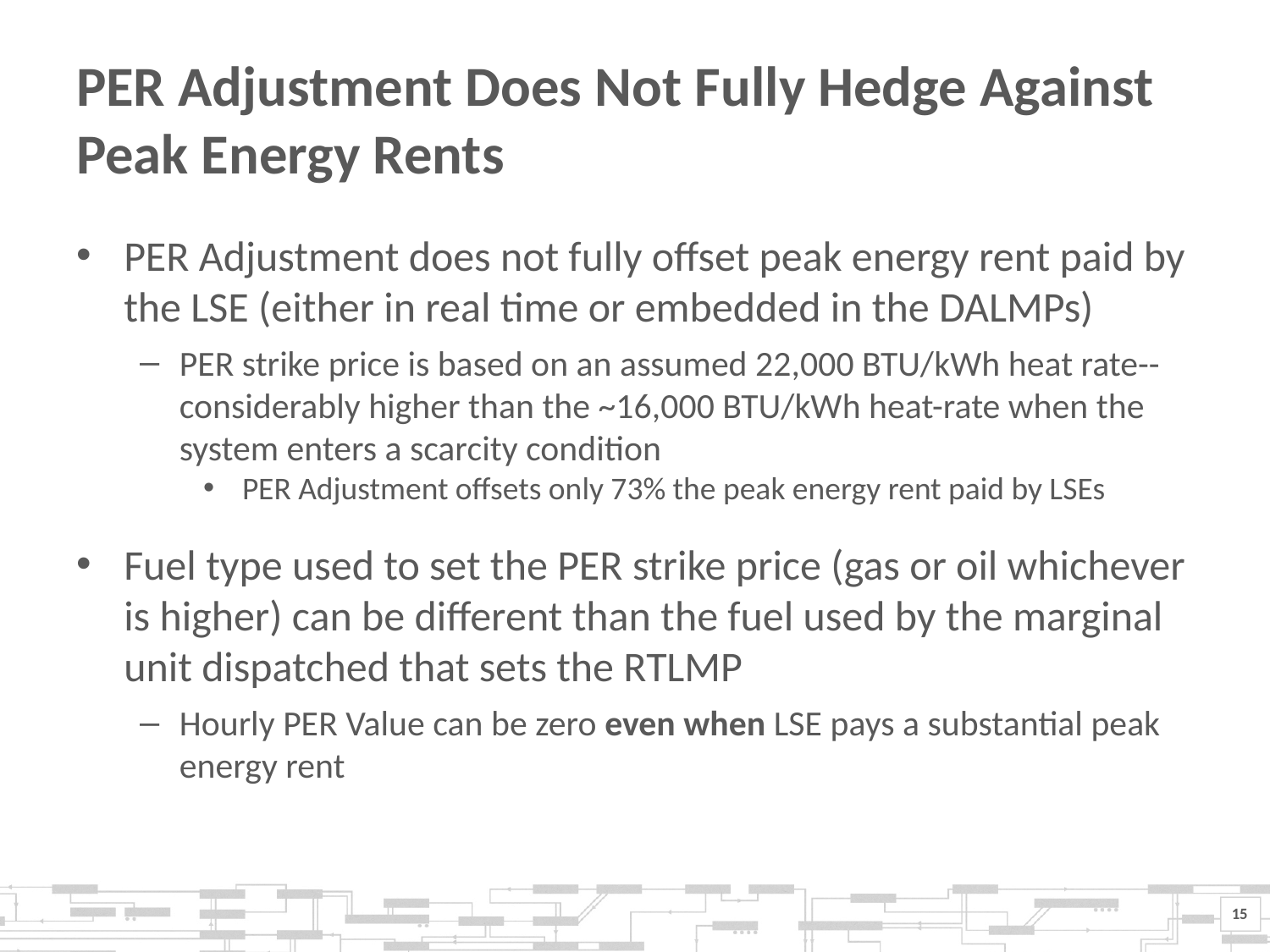

# PER Adjustment Does Not Fully Hedge Against Peak Energy Rents
PER Adjustment does not fully offset peak energy rent paid by the LSE (either in real time or embedded in the DALMPs)
PER strike price is based on an assumed 22,000 BTU/kWh heat rate--considerably higher than the ~16,000 BTU/kWh heat-rate when the system enters a scarcity condition
 PER Adjustment offsets only 73% the peak energy rent paid by LSEs
Fuel type used to set the PER strike price (gas or oil whichever is higher) can be different than the fuel used by the marginal unit dispatched that sets the RTLMP
Hourly PER Value can be zero even when LSE pays a substantial peak energy rent

15